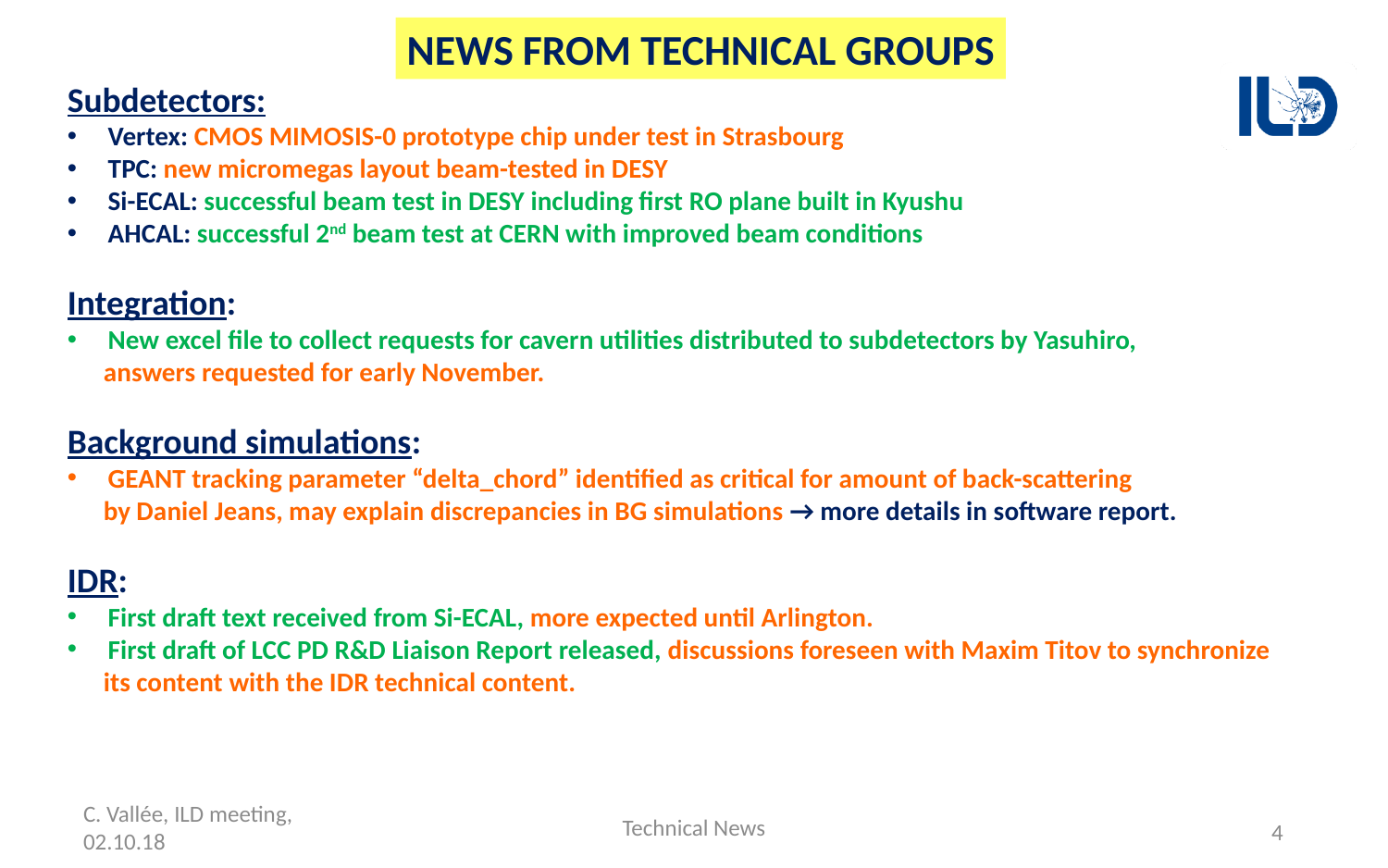

NEWS FROM TECHNICAL GROUPS
Subdetectors:
Vertex: CMOS MIMOSIS-0 prototype chip under test in Strasbourg
TPC: new micromegas layout beam-tested in DESY
Si-ECAL: successful beam test in DESY including first RO plane built in Kyushu
AHCAL: successful 2nd beam test at CERN with improved beam conditions

Integration:
New excel file to collect requests for cavern utilities distributed to subdetectors by Yasuhiro,
      answers requested for early November.

Background simulations:
GEANT tracking parameter “delta_chord” identified as critical for amount of back-scattering
      by Daniel Jeans, may explain discrepancies in BG simulations → more details in software report.

IDR:
First draft text received from Si-ECAL, more expected until Arlington.
First draft of LCC PD R&D Liaison Report released, discussions foreseen with Maxim Titov to synchronize
      its content with the IDR technical content.
C. Vallée, ILD meeting, 02.10.18
Technical News
4